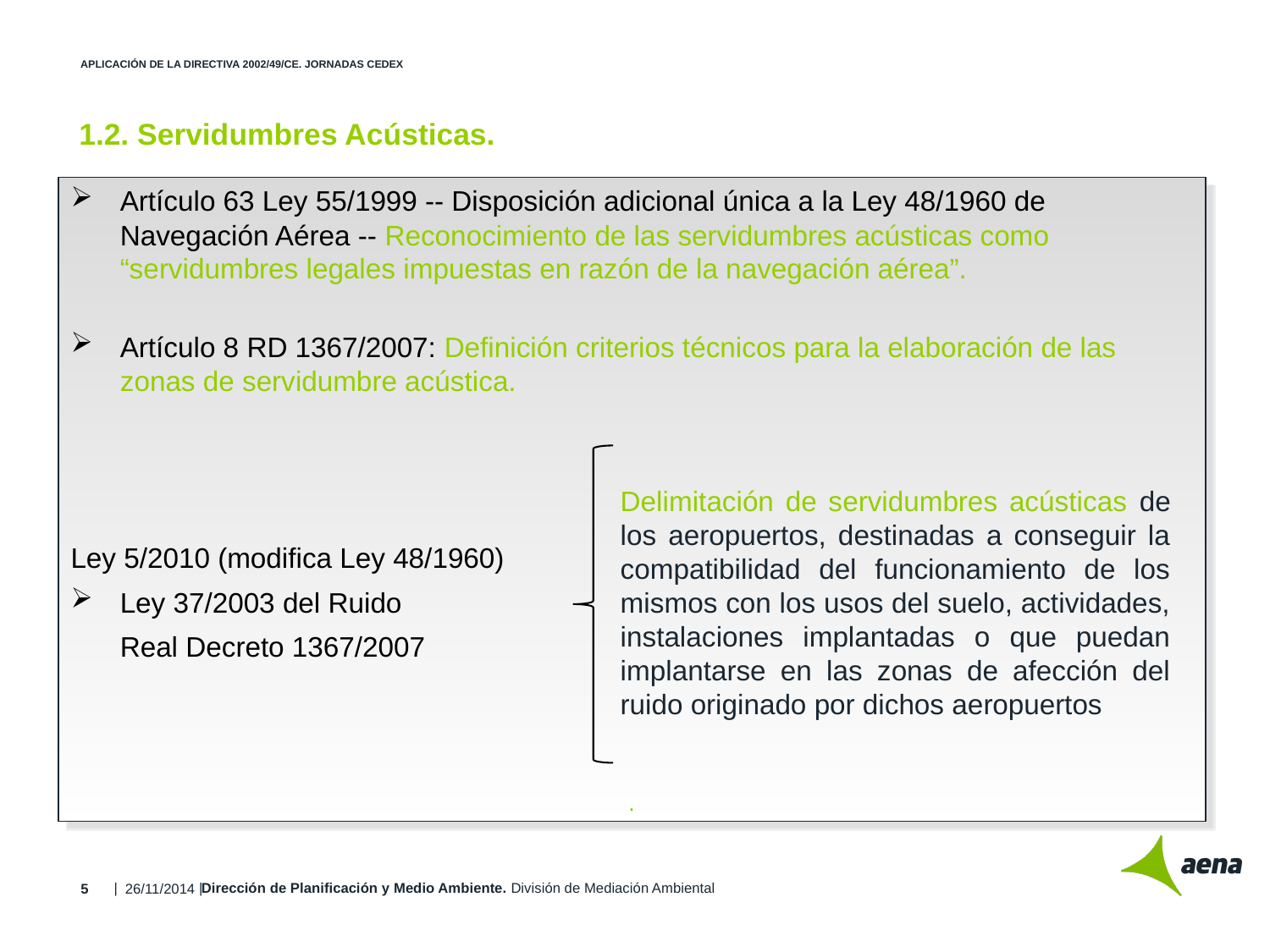

# APLICACIÓN DE LA DIRECTIVA 2002/49/CE. JORNADAS CEDEX
1.2. Servidumbres Acústicas.
Artículo 63 Ley 55/1999 -- Disposición adicional única a la Ley 48/1960 de Navegación Aérea -- Reconocimiento de las servidumbres acústicas como “servidumbres legales impuestas en razón de la navegación aérea”.

Artículo 8 RD 1367/2007: Definición criterios técnicos para la elaboración de las zonas de servidumbre acústica.

Ley 5/2010 (modifica Ley 48/1960)
Ley 37/2003 del Ruido
Real Decreto 1367/2007

.

Delimitación de servidumbres acústicas de los aeropuertos, destinadas a conseguir la compatibilidad del funcionamiento de los mismos con los usos del suelo, actividades, instalaciones implantadas o que puedan implantarse en las zonas de afección del ruido originado por dichos aeropuertos
Dirección de Planificación y Medio Ambiente. División de Mediación Ambiental
26/11/2014
5